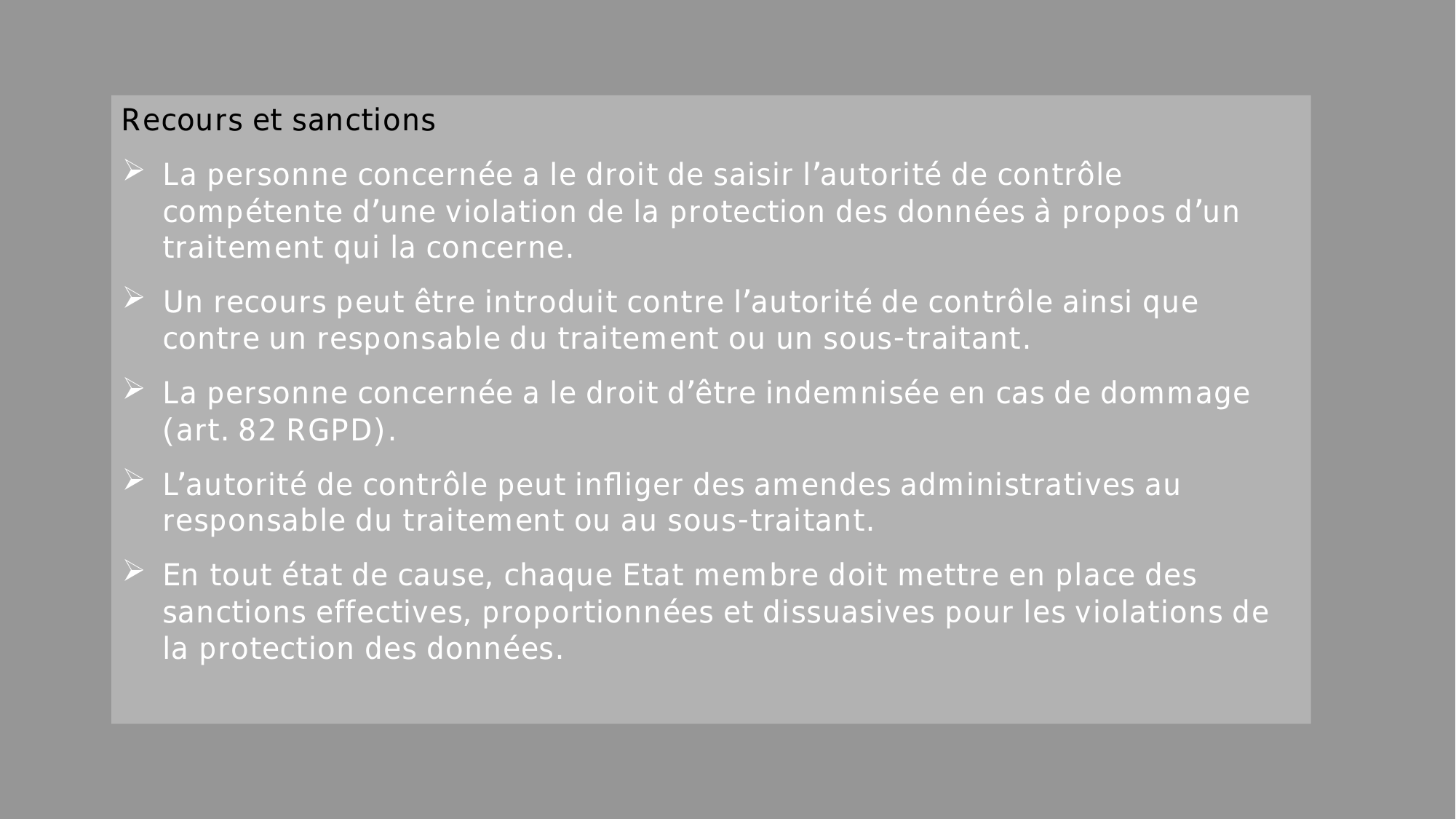

Recours et sanctions
La personne concernée a le droit de saisir l’autorité de contrôle compétente d’une violation de la protection des données à propos d’un traitement qui la concerne.
Un recours peut être introduit contre l’autorité de contrôle ainsi que contre un responsable du traitement ou un sous-traitant.
La personne concernée a le droit d’être indemnisée en cas de dommage (art. 82 RGPD).
L’autorité de contrôle peut infliger des amendes administratives au responsable du traitement ou au sous-traitant.
En tout état de cause, chaque Etat membre doit mettre en place des sanctions effectives, proportionnées et dissuasives pour les violations de la protection des données.